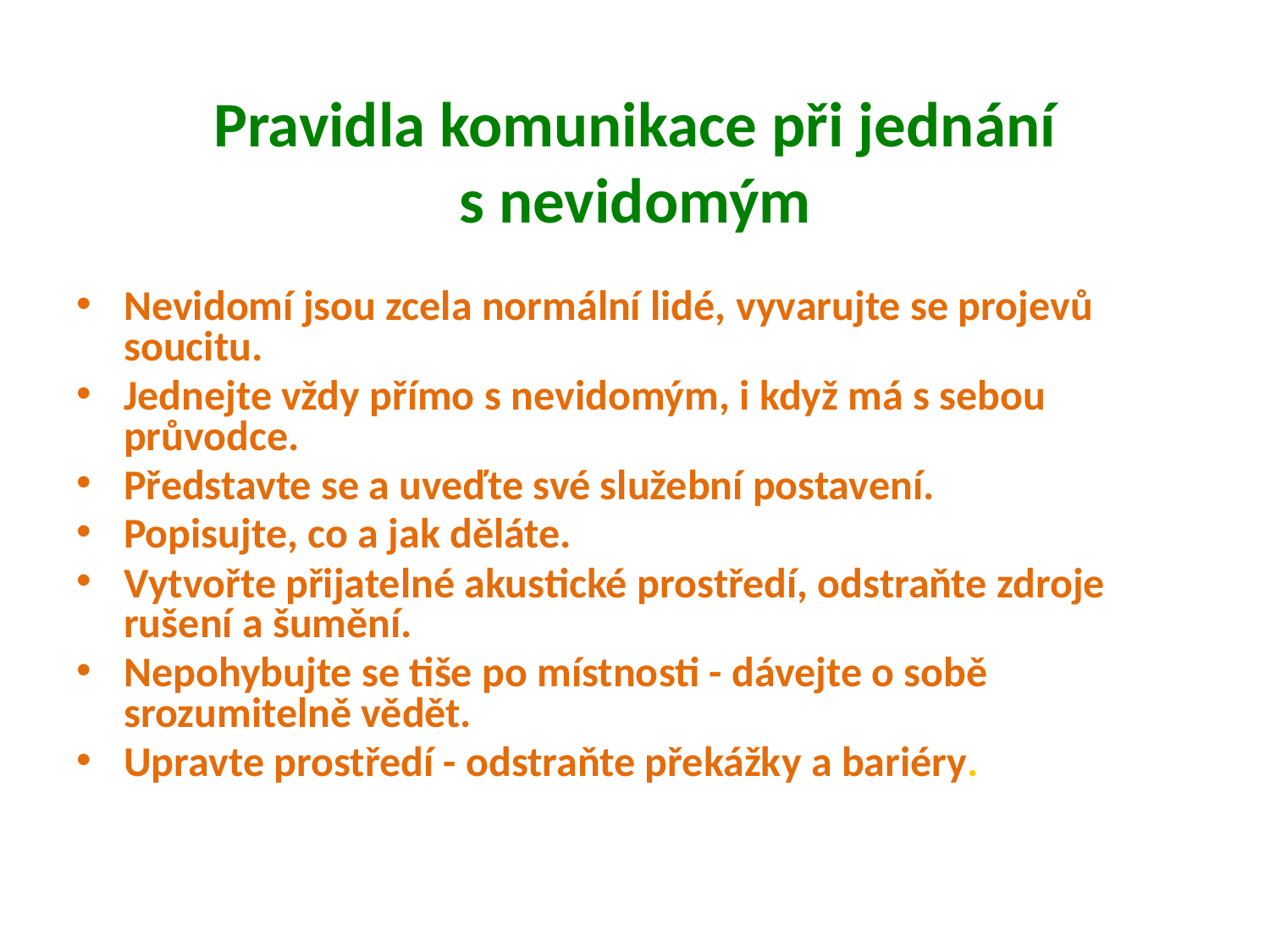

# Pravidla komunikace při jednání s nevidomým

Nevidomí jsou zcela normální lidé, vyvarujte se projevů soucitu.
Jednejte vždy přímo s nevidomým, i když má s sebou průvodce.
Představte se a uveďte své služební postavení.
Popisujte, co a jak děláte.
Vytvořte přijatelné akustické prostředí, odstraňte zdroje rušení a šumění.
Nepohybujte se tiše po místnosti - dávejte o sobě srozumitelně vědět.
Upravte prostředí - odstraňte překážky a bariéry.